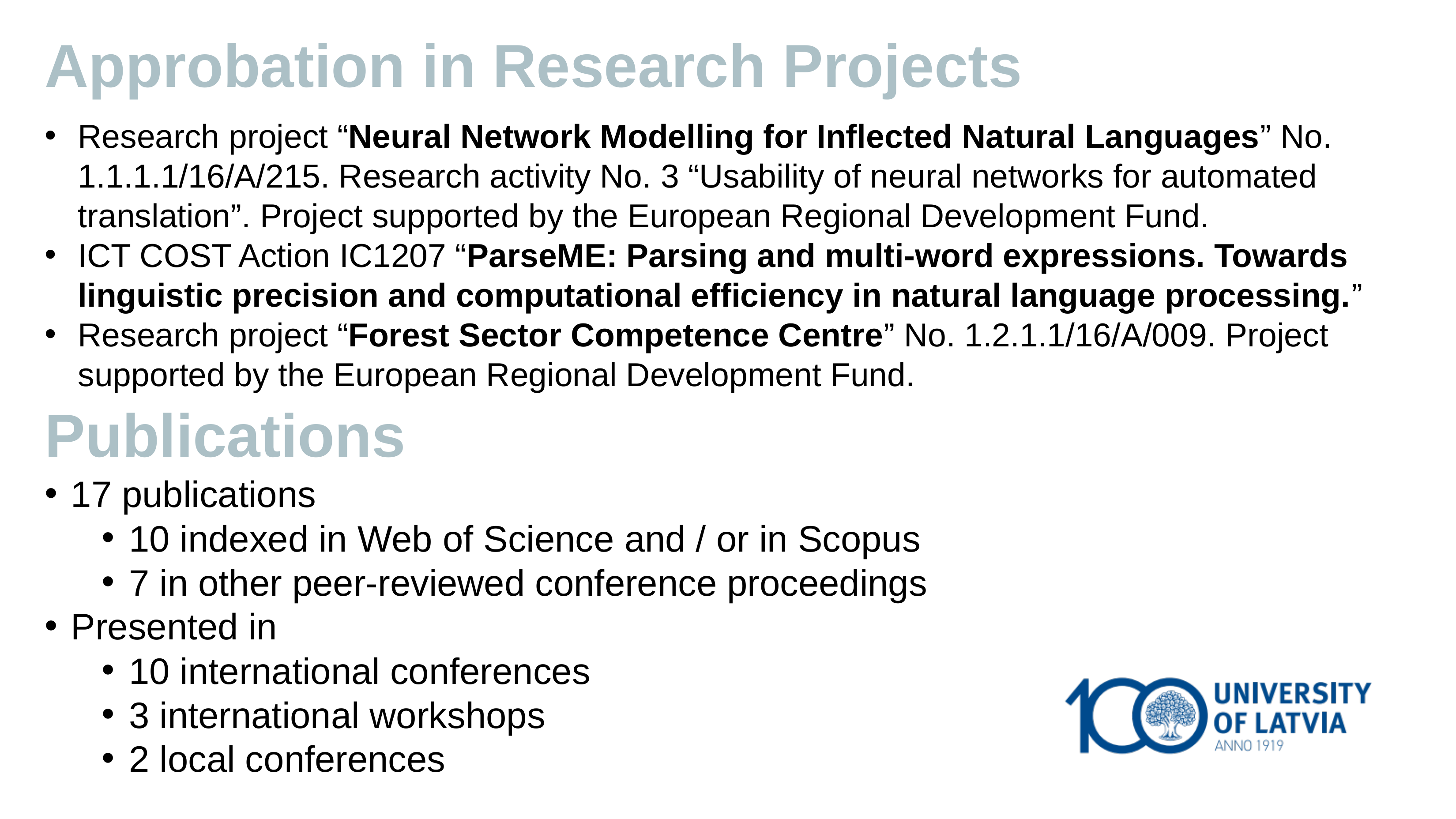

Approbation in Research Projects

Research project “Neural Network Modelling for Inflected Natural Languages” No. 1.1.1.1/16/A/215. Research activity No. 3 “Usability of neural networks for automated translation”. Project supported by the European Regional Development Fund.
ICT COST Action IC1207 “ParseME: Parsing and multi-word expressions. Towards linguistic precision and computational efficiency in natural language processing.”
Research project “Forest Sector Competence Centre” No. 1.2.1.1/16/A/009. Project supported by the European Regional Development Fund.

Publications
17 publications
10 indexed in Web of Science and / or in Scopus
7 in other peer-reviewed conference proceedings
Presented in
10 international conferences
3 international workshops
2 local conferences